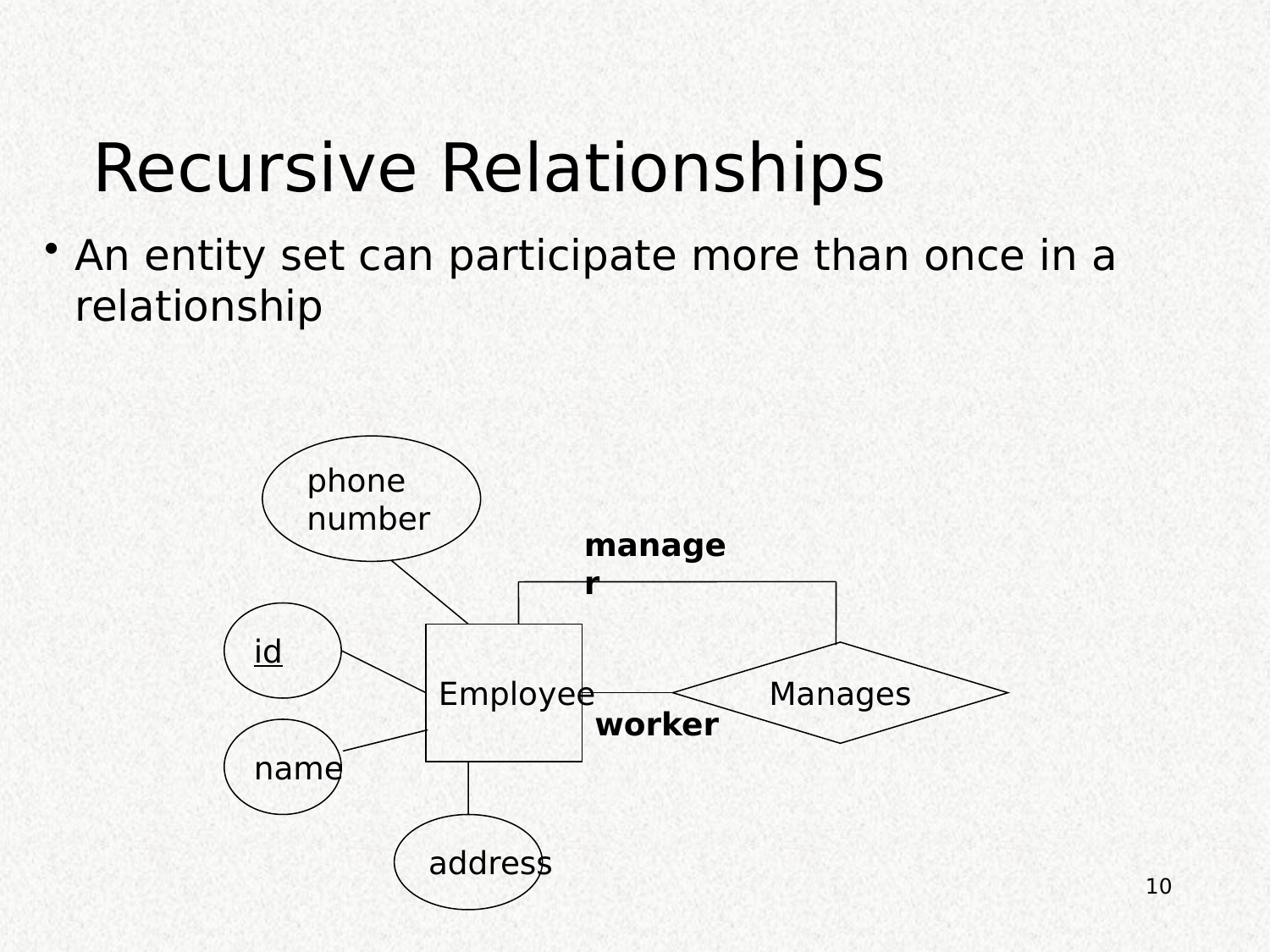

# Recursive Relationships
An entity set can participate more than once in a relationship
phone number
manager

id
Employee
Manages
worker
name

address
10